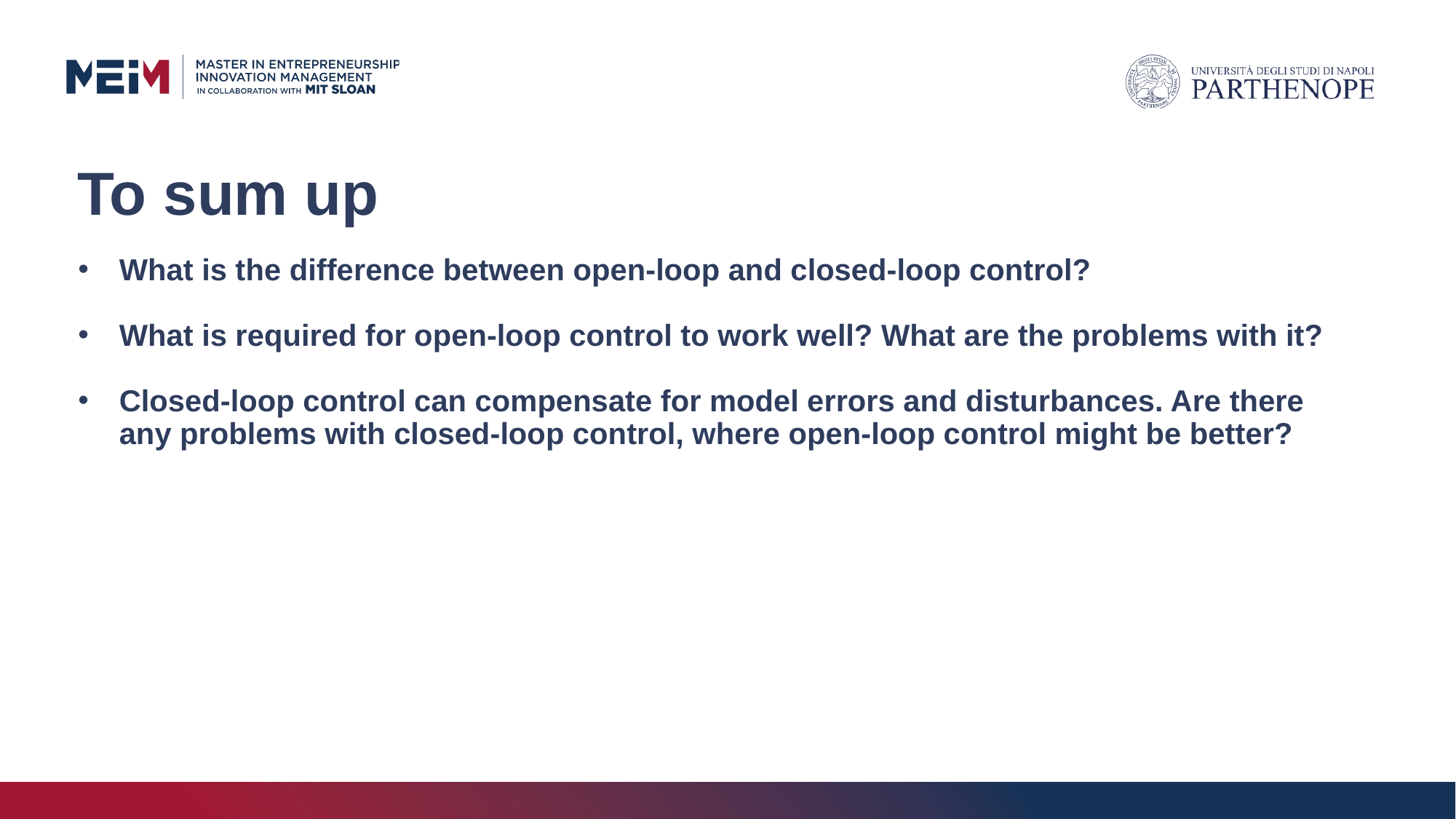

# To sum up
What is the difference between open-loop and closed-loop control?

What is required for open-loop control to work well? What are the problems with it?

Closed-loop control can compensate for model errors and disturbances. Are there any problems with closed-loop control, where open-loop control might be better?